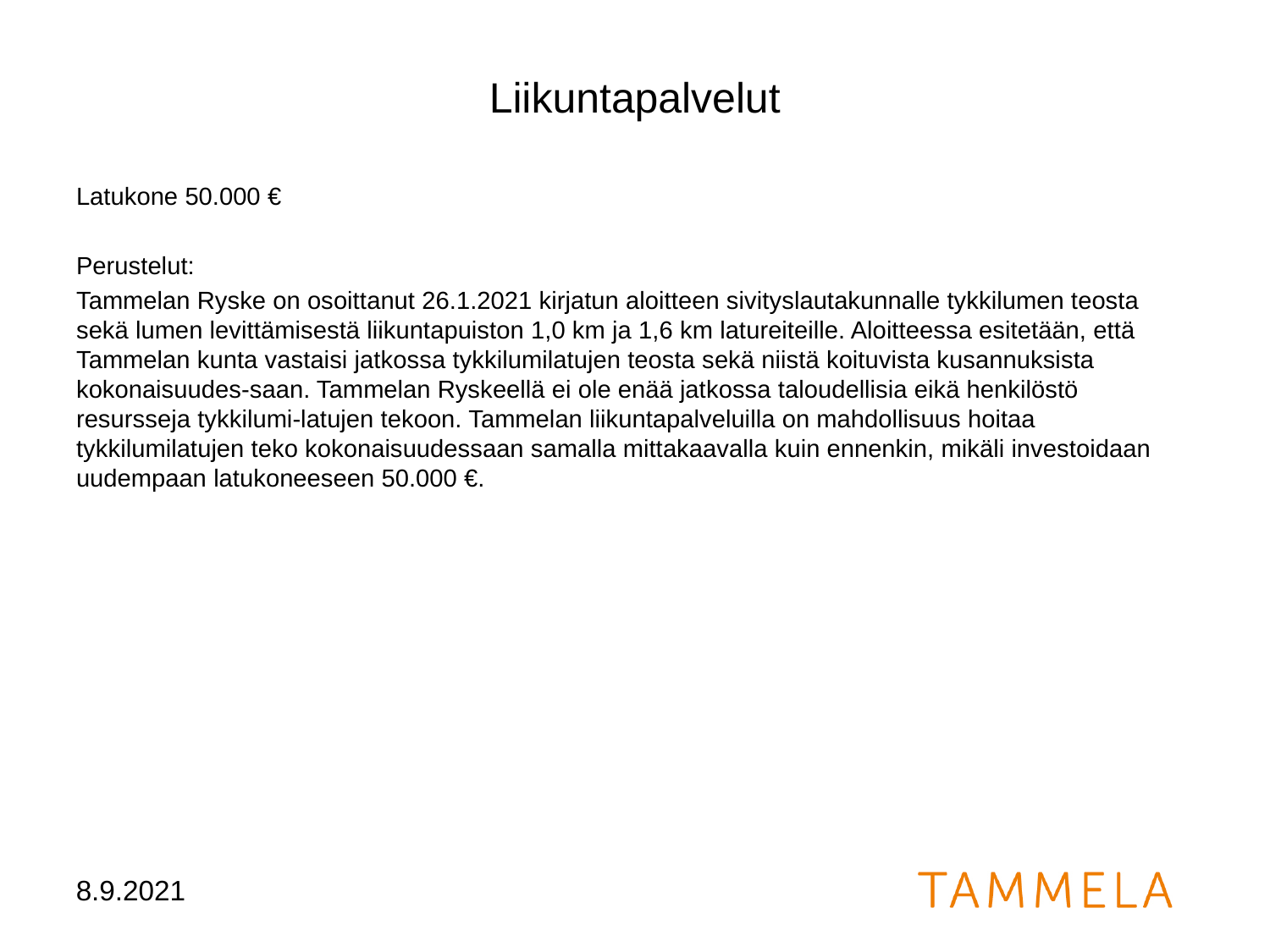

# Liikuntapalvelut
Latukone 50.000 €

Perustelut:
Tammelan Ryske on osoittanut 26.1.2021 kirjatun aloitteen sivityslautakunnalle tykkilumen teosta sekä lumen levittämisestä liikuntapuiston 1,0 km ja 1,6 km latureiteille. Aloitteessa esitetään, että Tammelan kunta vastaisi jatkossa tykkilumilatujen teosta sekä niistä koituvista kusannuksista kokonaisuudes-saan. Tammelan Ryskeellä ei ole enää jatkossa taloudellisia eikä henkilöstö resursseja tykkilumi-latujen tekoon. Tammelan liikuntapalveluilla on mahdollisuus hoitaa tykkilumilatujen teko kokonaisuudessaan samalla mittakaavalla kuin ennenkin, mikäli investoidaan uudempaan latukoneeseen 50.000 €.